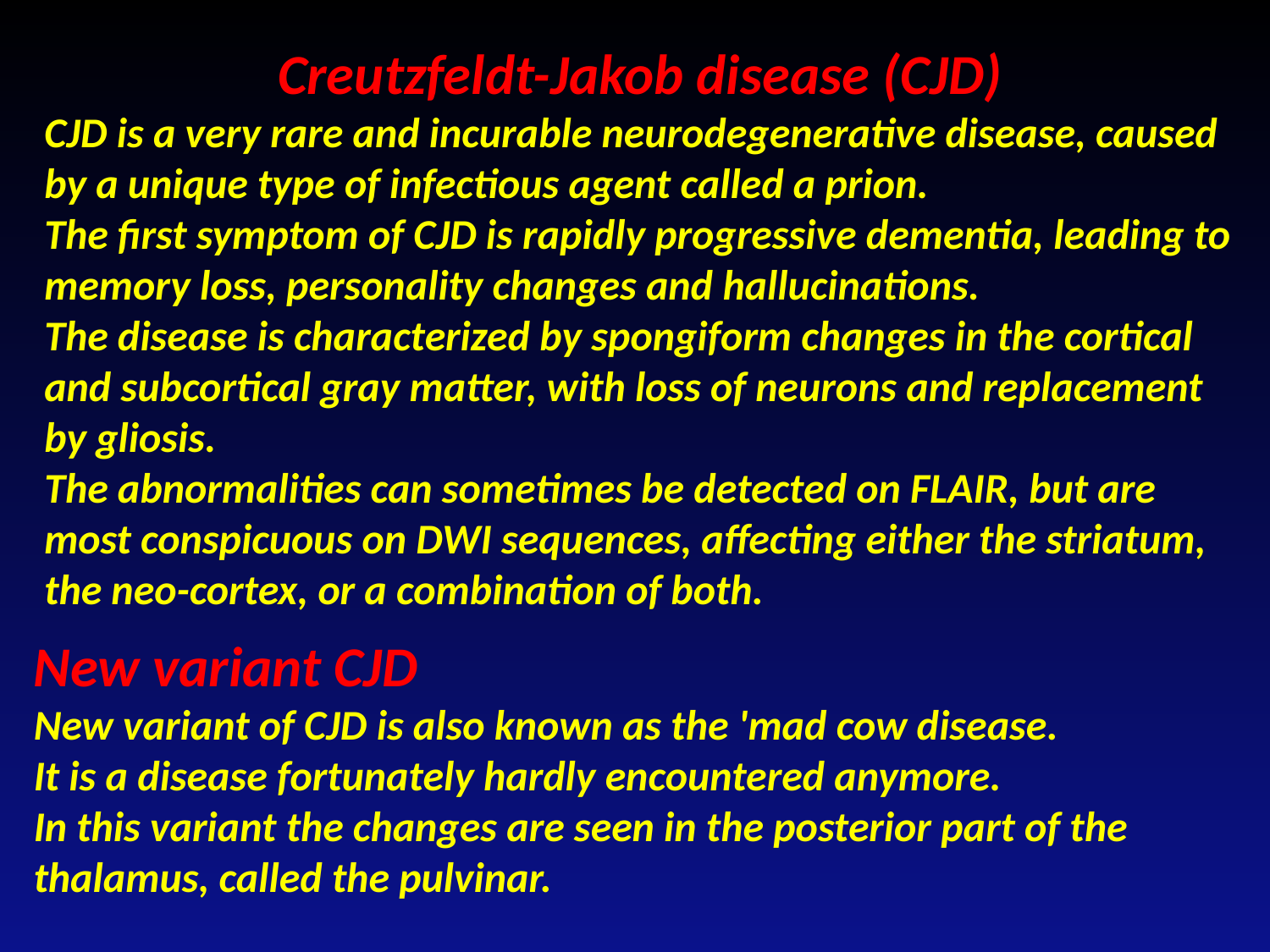

Creutzfeldt-Jakob disease (CJD)
CJD is a very rare and incurable neurodegenerative disease, caused by a unique type of infectious agent called a prion.
The first symptom of CJD is rapidly progressive dementia, leading to memory loss, personality changes and hallucinations.
The disease is characterized by spongiform changes in the cortical and subcortical gray matter, with loss of neurons and replacement by gliosis.
The abnormalities can sometimes be detected on FLAIR, but are most conspicuous on DWI sequences, affecting either the striatum, the neo-cortex, or a combination of both.
New variant CJD
New variant of CJD is also known as the 'mad cow disease.
It is a disease fortunately hardly encountered anymore.
In this variant the changes are seen in the posterior part of the thalamus, called the pulvinar.